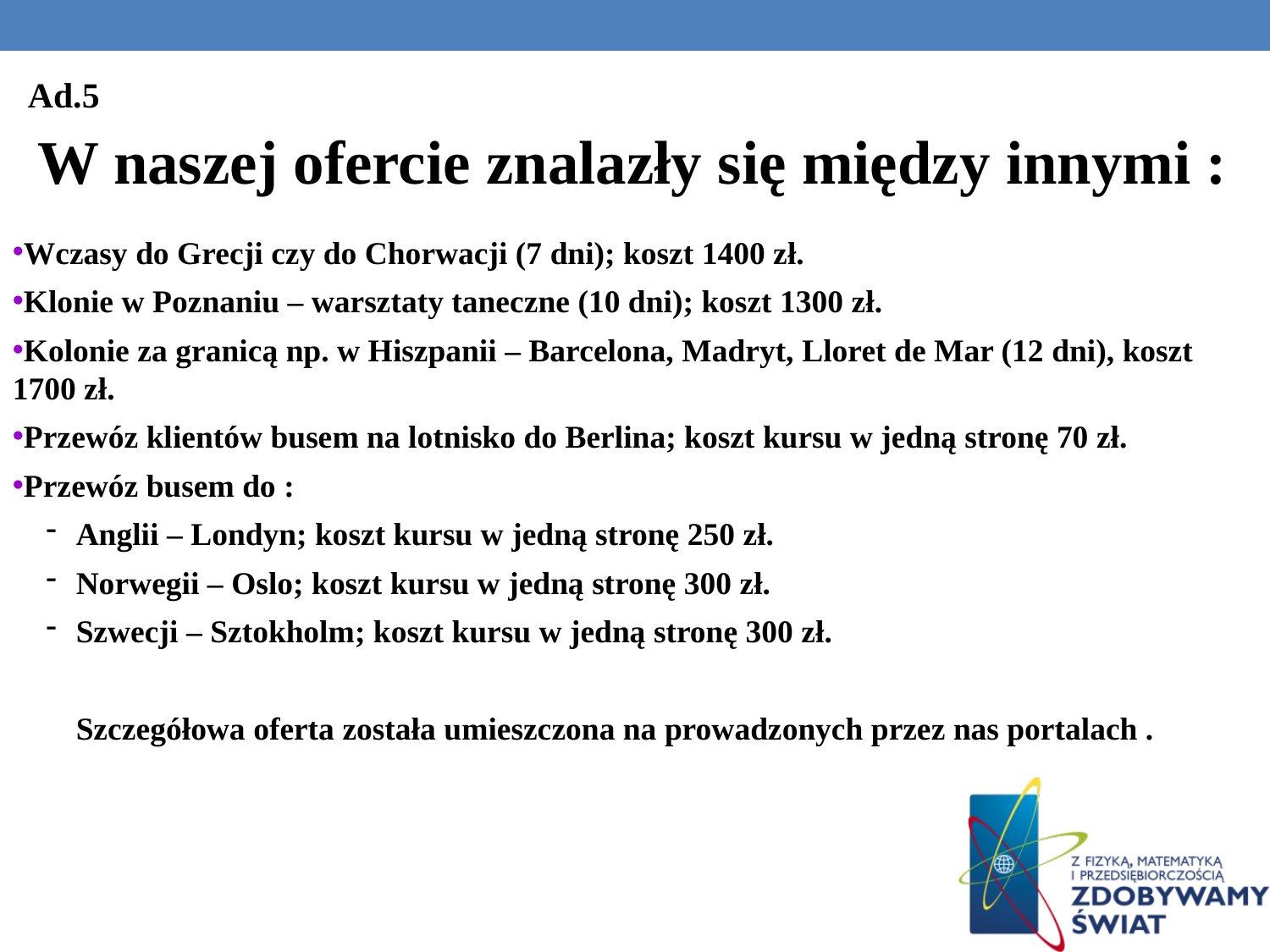

Ad.5
W naszej ofercie znalazły się między innymi :
Wczasy do Grecji czy do Chorwacji (7 dni); koszt 1400 zł.
Klonie w Poznaniu – warsztaty taneczne (10 dni); koszt 1300 zł.
Kolonie za granicą np. w Hiszpanii – Barcelona, Madryt, Lloret de Mar (12 dni), koszt 1700 zł.
Przewóz klientów busem na lotnisko do Berlina; koszt kursu w jedną stronę 70 zł.
Przewóz busem do :
Anglii – Londyn; koszt kursu w jedną stronę 250 zł.
Norwegii – Oslo; koszt kursu w jedną stronę 300 zł.
Szwecji – Sztokholm; koszt kursu w jedną stronę 300 zł.

Szczegółowa oferta została umieszczona na prowadzonych przez nas portalach .